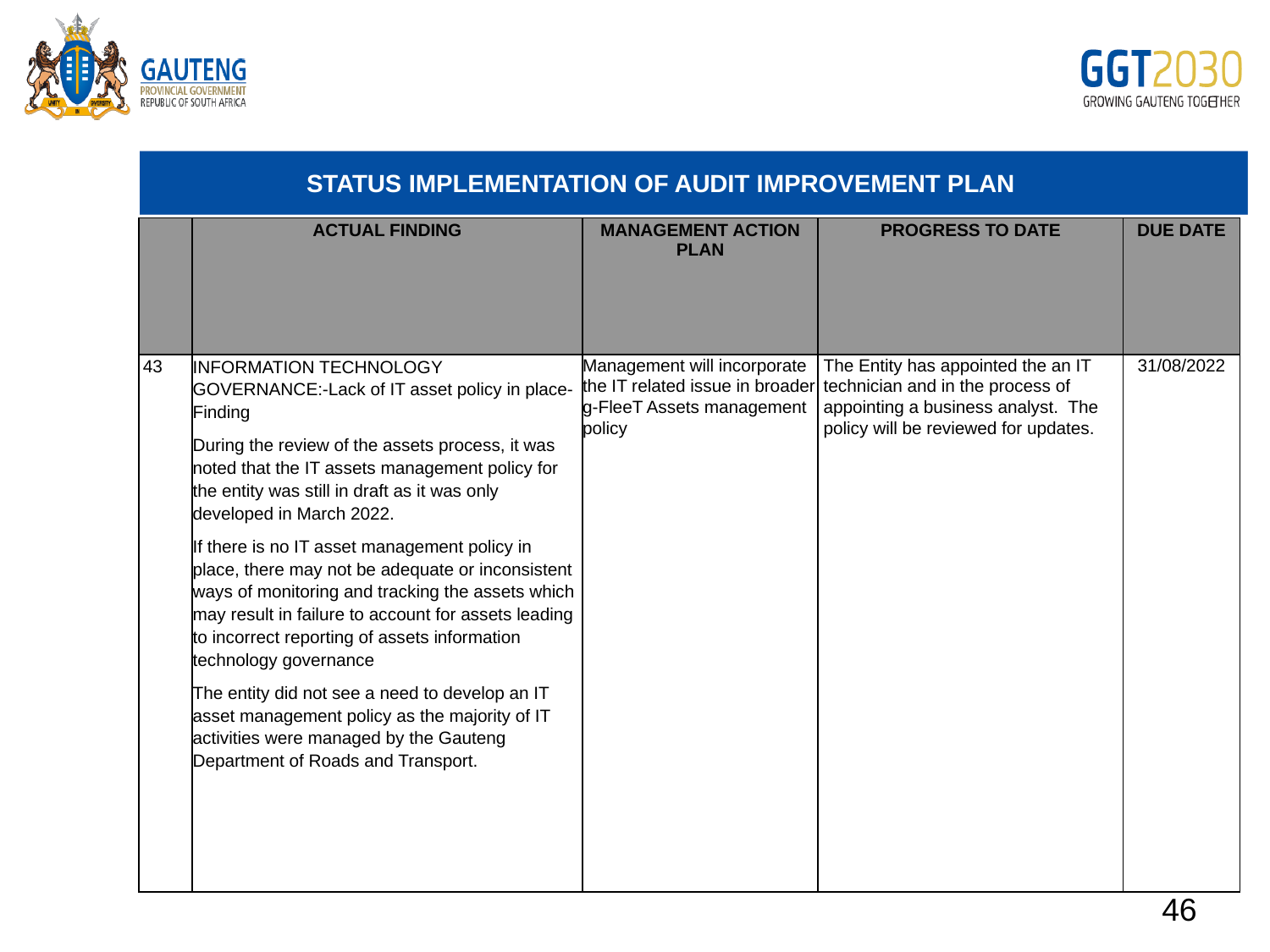

# STATUS IMPLEMENTATION OF AUDIT IMPROVEMENT PLAN
|  | ACTUAL FINDING | MANAGEMENT ACTION PLAN | PROGRESS TO DATE | DUE DATE |
| --- | --- | --- | --- | --- |
| 43 | INFORMATION TECHNOLOGY GOVERNANCE:-Lack of IT asset policy in place- Finding During the review of the assets process, it was noted that the IT assets management policy for the entity was still in draft as it was only developed in March 2022. If there is no IT asset management policy in place, there may not be adequate or inconsistent ways of monitoring and tracking the assets which may result in failure to account for assets leading to incorrect reporting of assets information technology governance The entity did not see a need to develop an IT asset management policy as the majority of IT activities were managed by the Gauteng Department of Roads and Transport. | Management will incorporate the IT related issue in broader g-FleeT Assets management policy | The Entity has appointed the an IT technician and in the process of appointing a business analyst. The policy will be reviewed for updates. | 31/08/2022 |
46